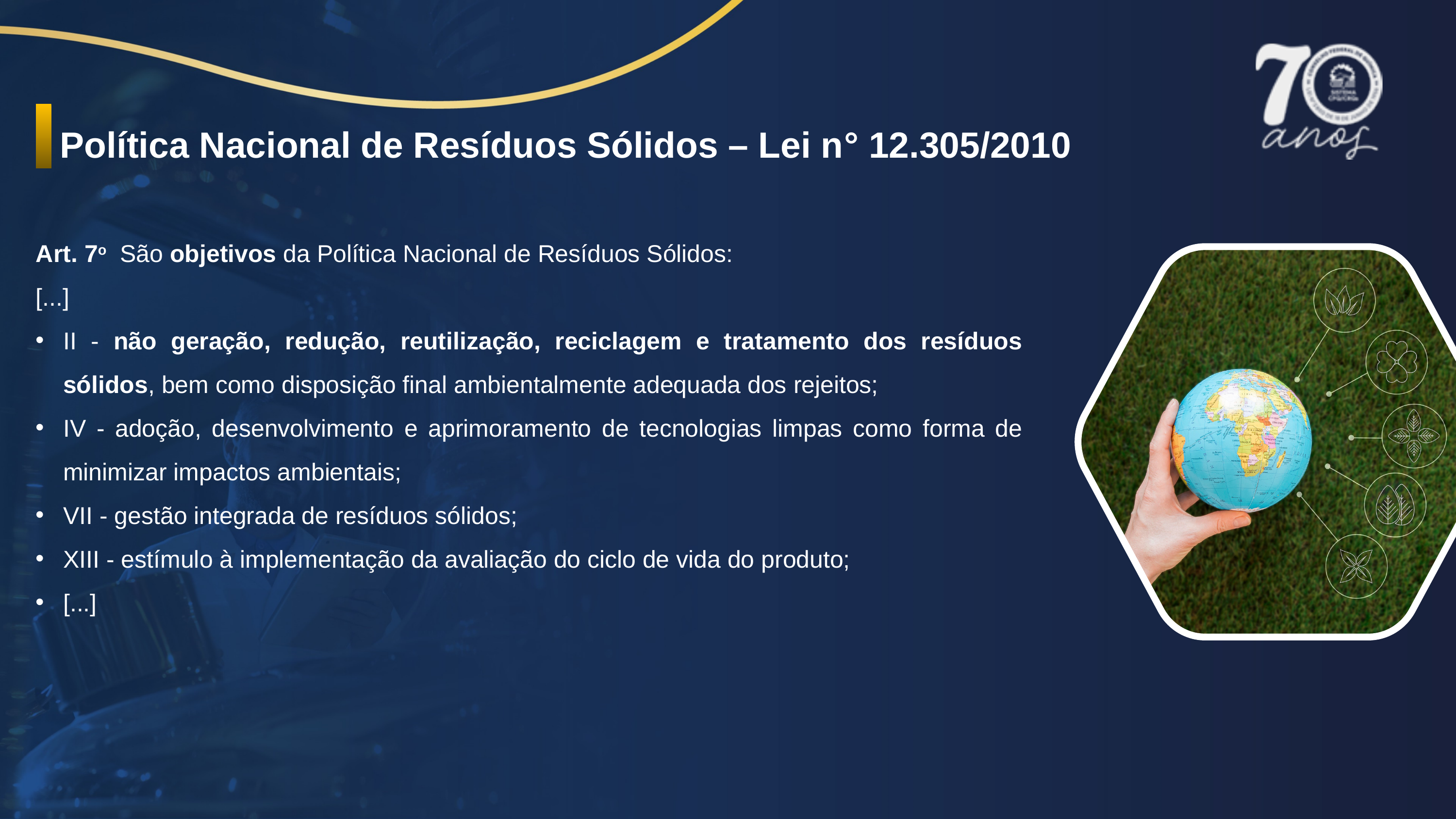

Política Nacional de Resíduos Sólidos – Lei n° 12.305/2010
Art. 7o  São objetivos da Política Nacional de Resíduos Sólidos:
[...]
II - não geração, redução, reutilização, reciclagem e tratamento dos resíduos sólidos, bem como disposição final ambientalmente adequada dos rejeitos;
IV - adoção, desenvolvimento e aprimoramento de tecnologias limpas como forma de minimizar impactos ambientais;
VII - gestão integrada de resíduos sólidos;
XIII - estímulo à implementação da avaliação do ciclo de vida do produto;
[...]